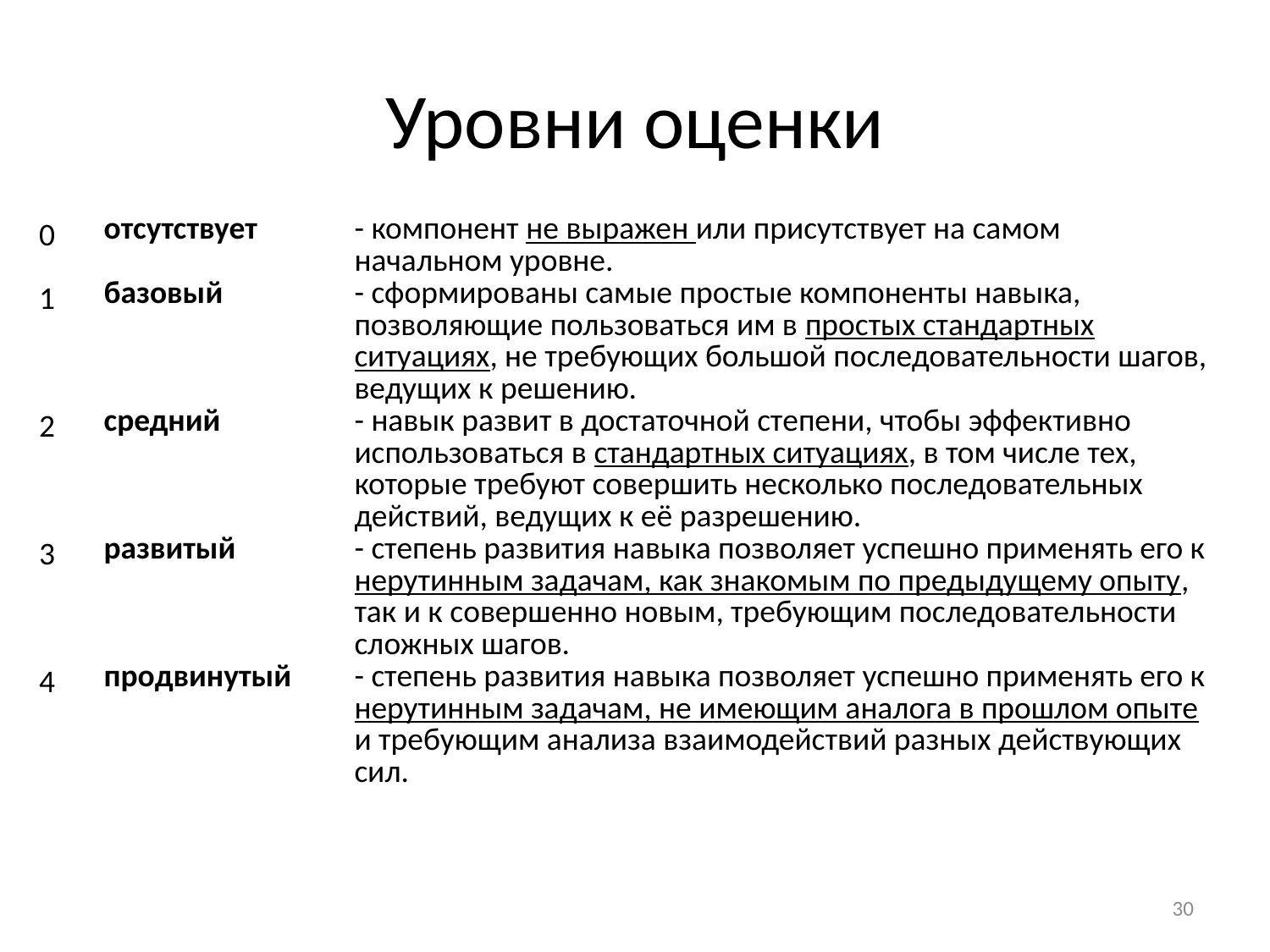

# Уровни оценки
| 0 | отсутствует | - компонент не выражен или присутствует на самом начальном уровне. |
| --- | --- | --- |
| 1 | базовый | - сформированы самые простые компоненты навыка, позволяющие пользоваться им в простых стандартных ситуациях, не требующих большой последовательности шагов, ведущих к решению. |
| 2 | средний | - навык развит в достаточной степени, чтобы эффективно использоваться в стандартных ситуациях, в том числе тех, которые требуют совершить несколько последовательных действий, ведущих к её разрешению. |
| 3 | развитый | - степень развития навыка позволяет успешно применять его к нерутинным задачам, как знакомым по предыдущему опыту, так и к совершенно новым, требующим последовательности сложных шагов. |
| 4 | продвинутый | - степень развития навыка позволяет успешно применять его к нерутинным задачам, не имеющим аналога в прошлом опыте и требующим анализа взаимодействий разных действующих сил. |
30